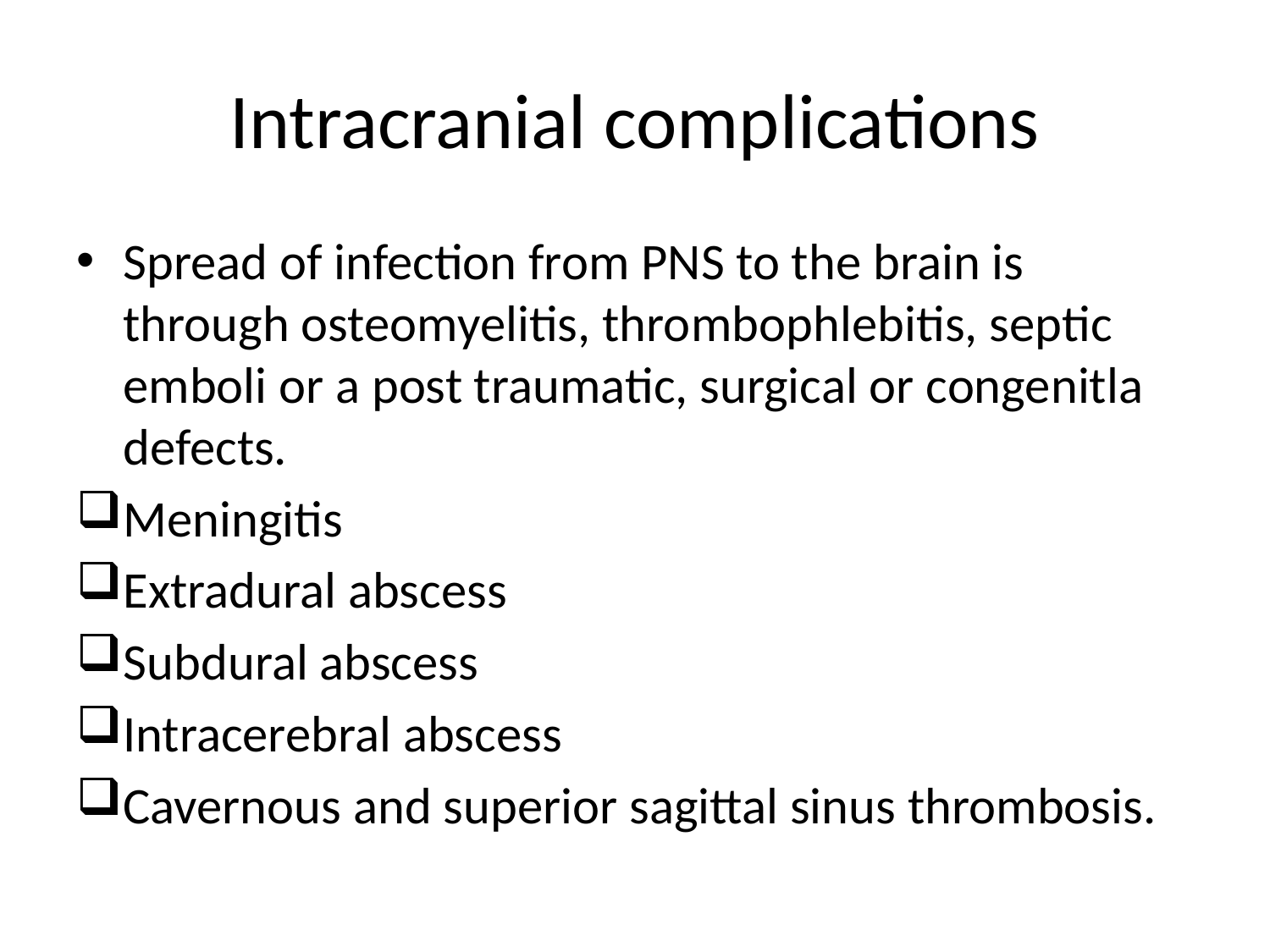

# Intracranial complications
Spread of infection from PNS to the brain is through osteomyelitis, thrombophlebitis, septic emboli or a post traumatic, surgical or congenitla defects.
Meningitis
Extradural abscess
Subdural abscess
Intracerebral abscess
Cavernous and superior sagittal sinus thrombosis.